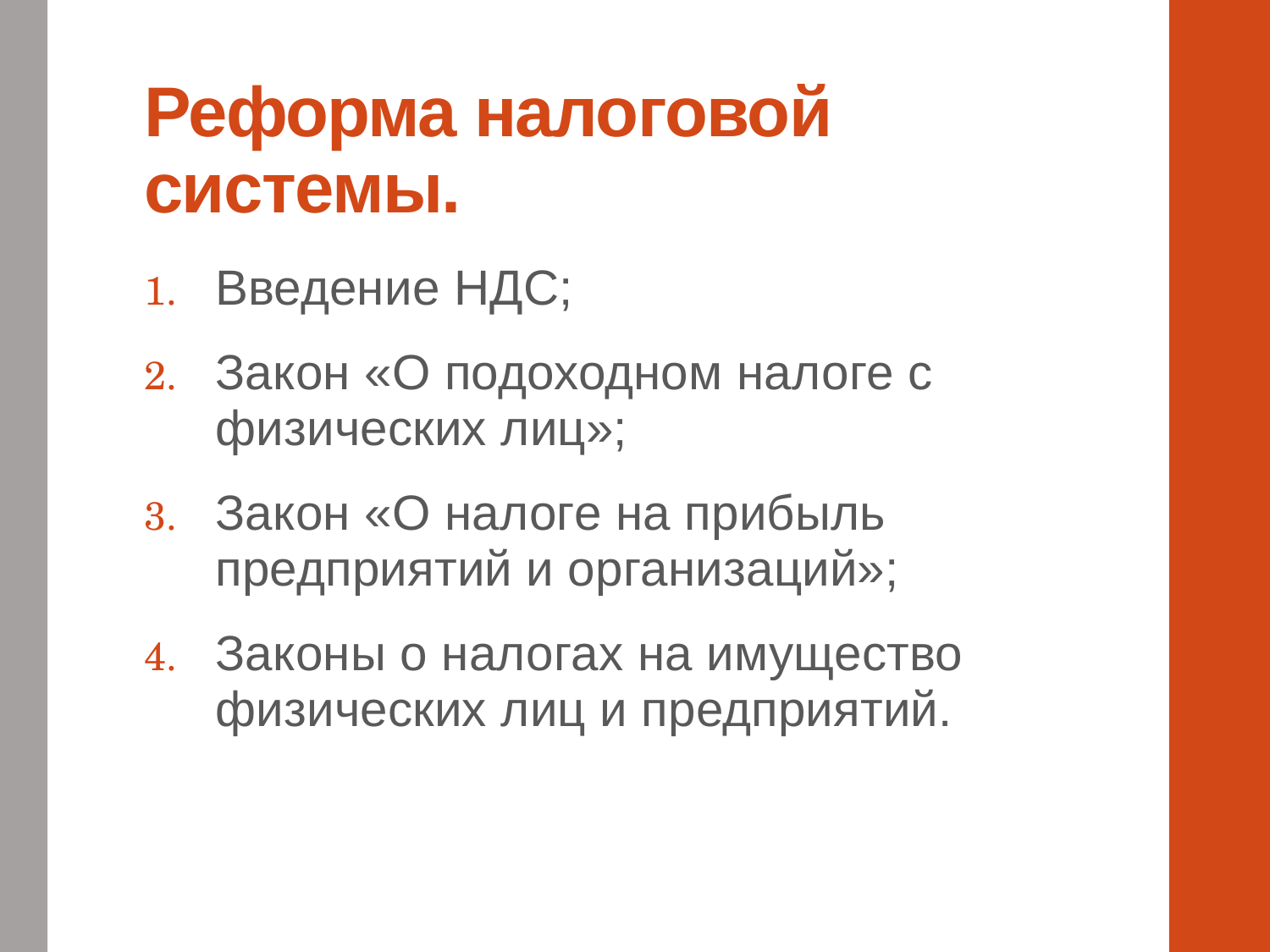

# Реформа налоговой системы.
Введение НДС;
Закон «О подоходном налоге с физических лиц»;
Закон «О налоге на прибыль предприятий и организаций»;
Законы о налогах на имущество физических лиц и предприятий.